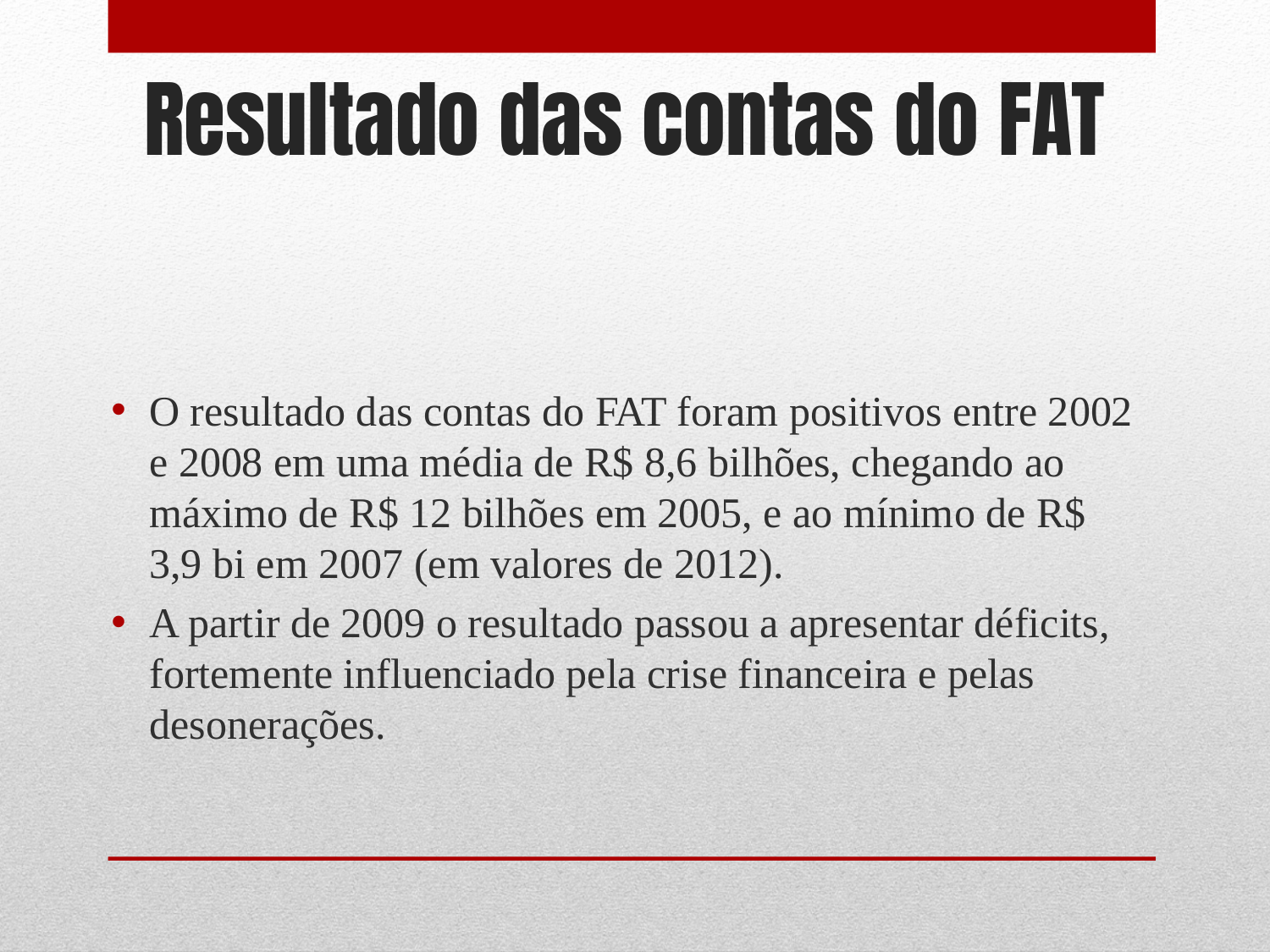

# Resultado das contas do FAT
O resultado das contas do FAT foram positivos entre 2002 e 2008 em uma média de R$ 8,6 bilhões, chegando ao máximo de R$ 12 bilhões em 2005, e ao mínimo de R$ 3,9 bi em 2007 (em valores de 2012).
A partir de 2009 o resultado passou a apresentar déficits, fortemente influenciado pela crise financeira e pelas desonerações.